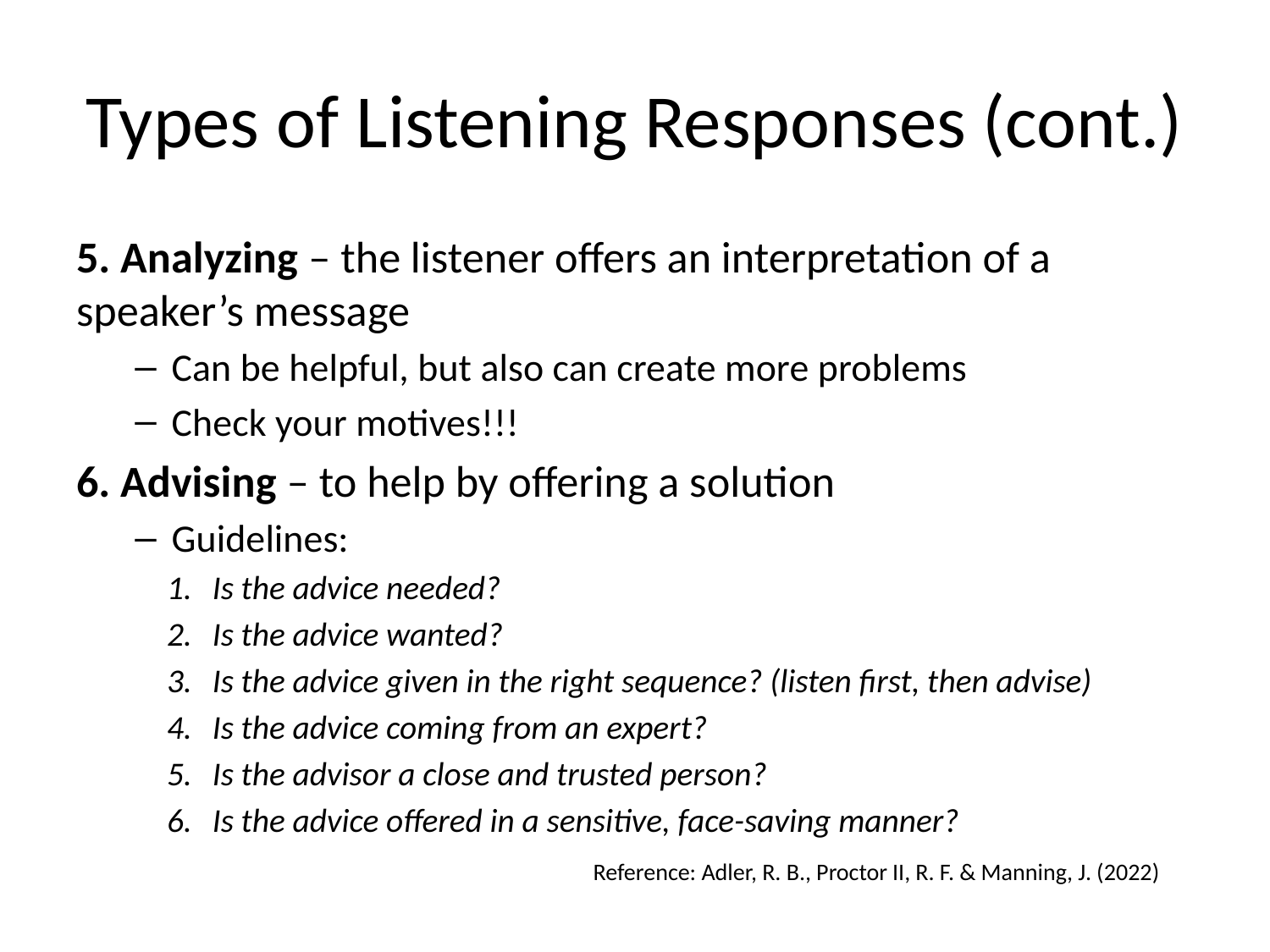

# Types of Listening Responses (cont.)
5. Analyzing – the listener offers an interpretation of a speaker’s message
Can be helpful, but also can create more problems
Check your motives!!!
6. Advising – to help by offering a solution
Guidelines:
Is the advice needed?
Is the advice wanted?
Is the advice given in the right sequence? (listen first, then advise)
Is the advice coming from an expert?
Is the advisor a close and trusted person?
Is the advice offered in a sensitive, face-saving manner?
Reference: Adler, R. B., Proctor II, R. F. & Manning, J. (2022)